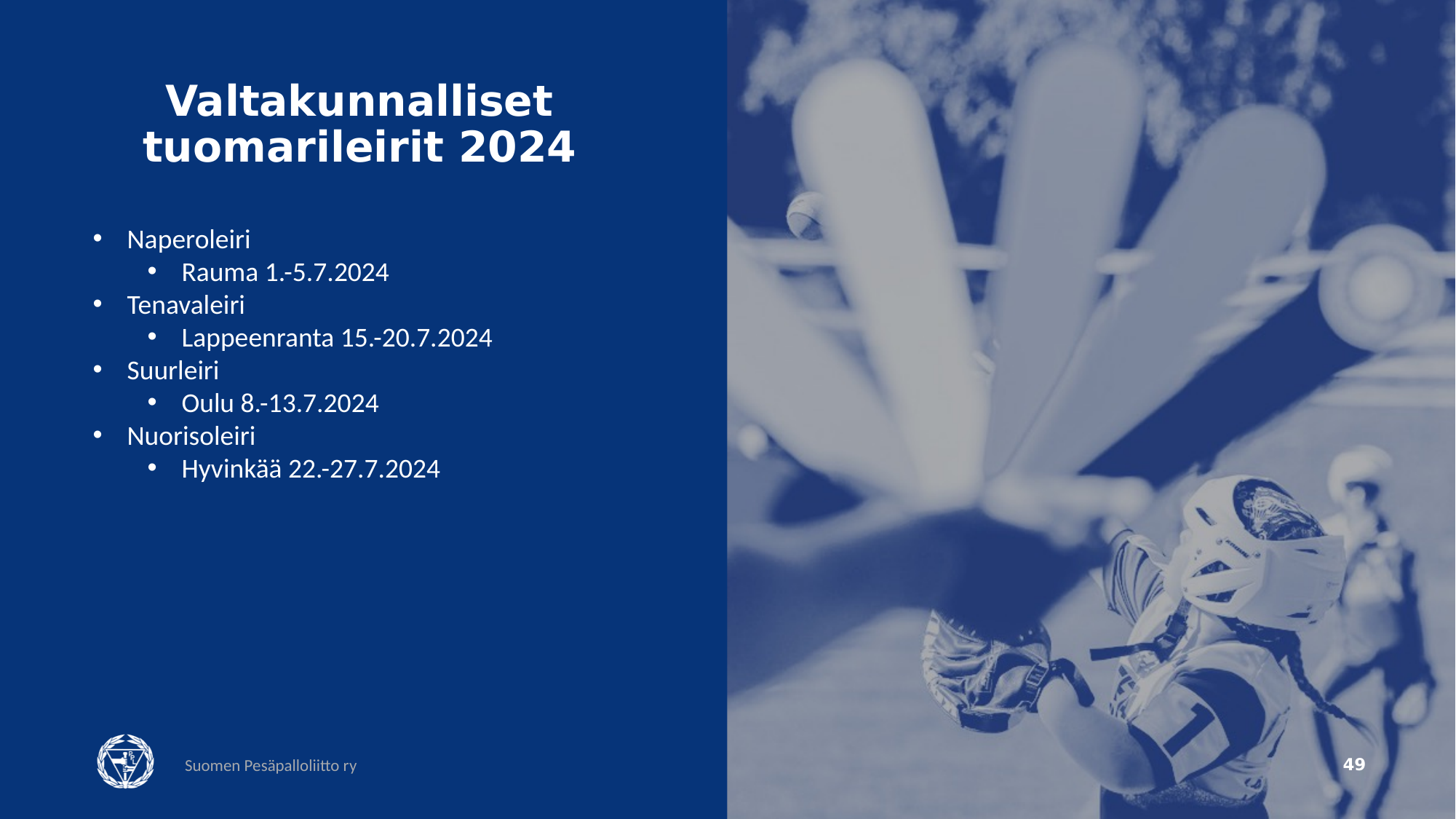

# Valtakunnalliset tuomarileirit 2024
Naperoleiri
Rauma 1.-5.7.2024
Tenavaleiri
Lappeenranta 15.-20.7.2024
Suurleiri
Oulu 8.-13.7.2024
Nuorisoleiri
Hyvinkää 22.-27.7.2024

49